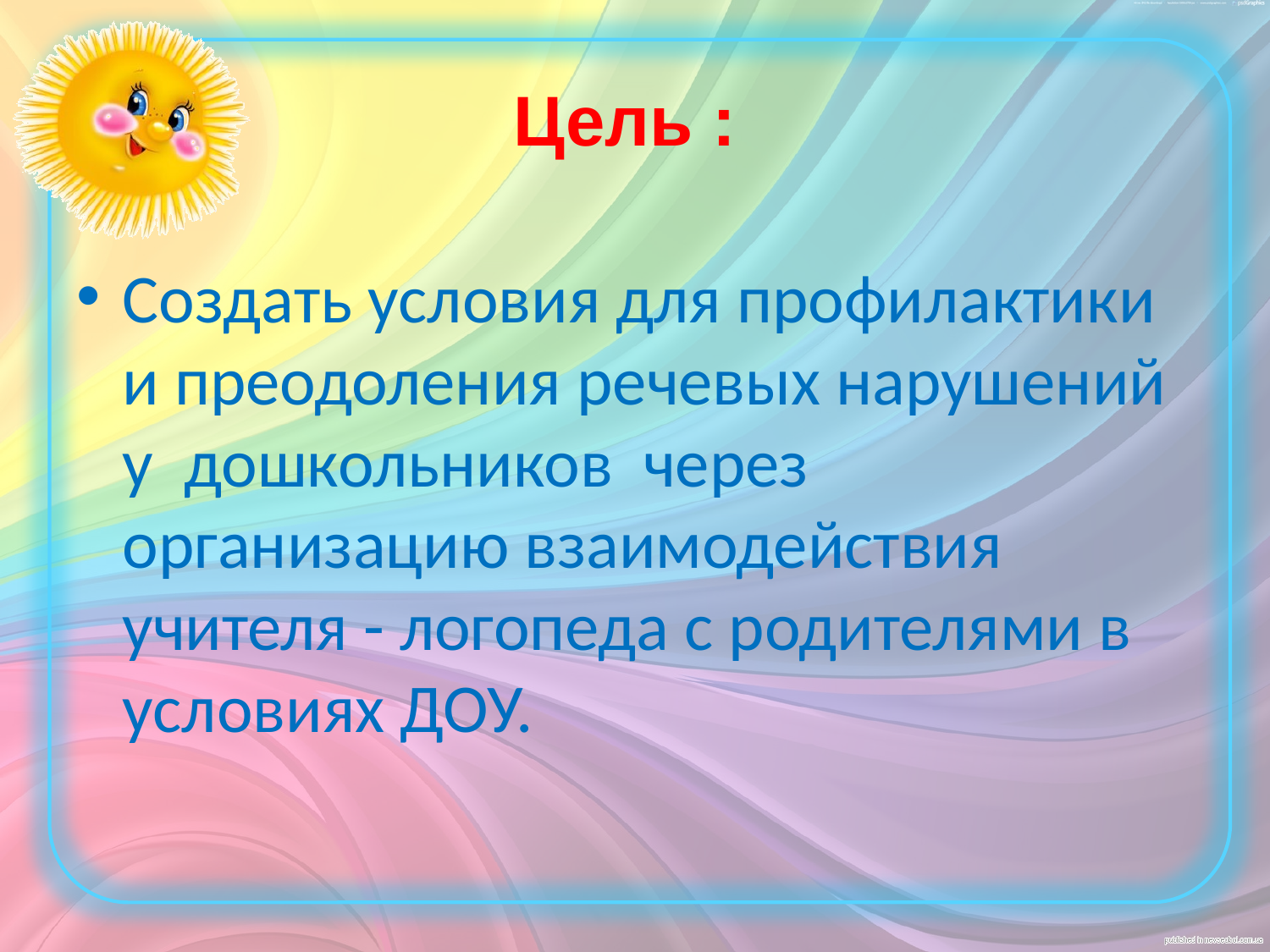

# Цель :
Создать условия для профилактики и преодоления речевых нарушений у  дошкольников  через организацию взаимодействия учителя - логопеда с родителями в условиях ДОУ.